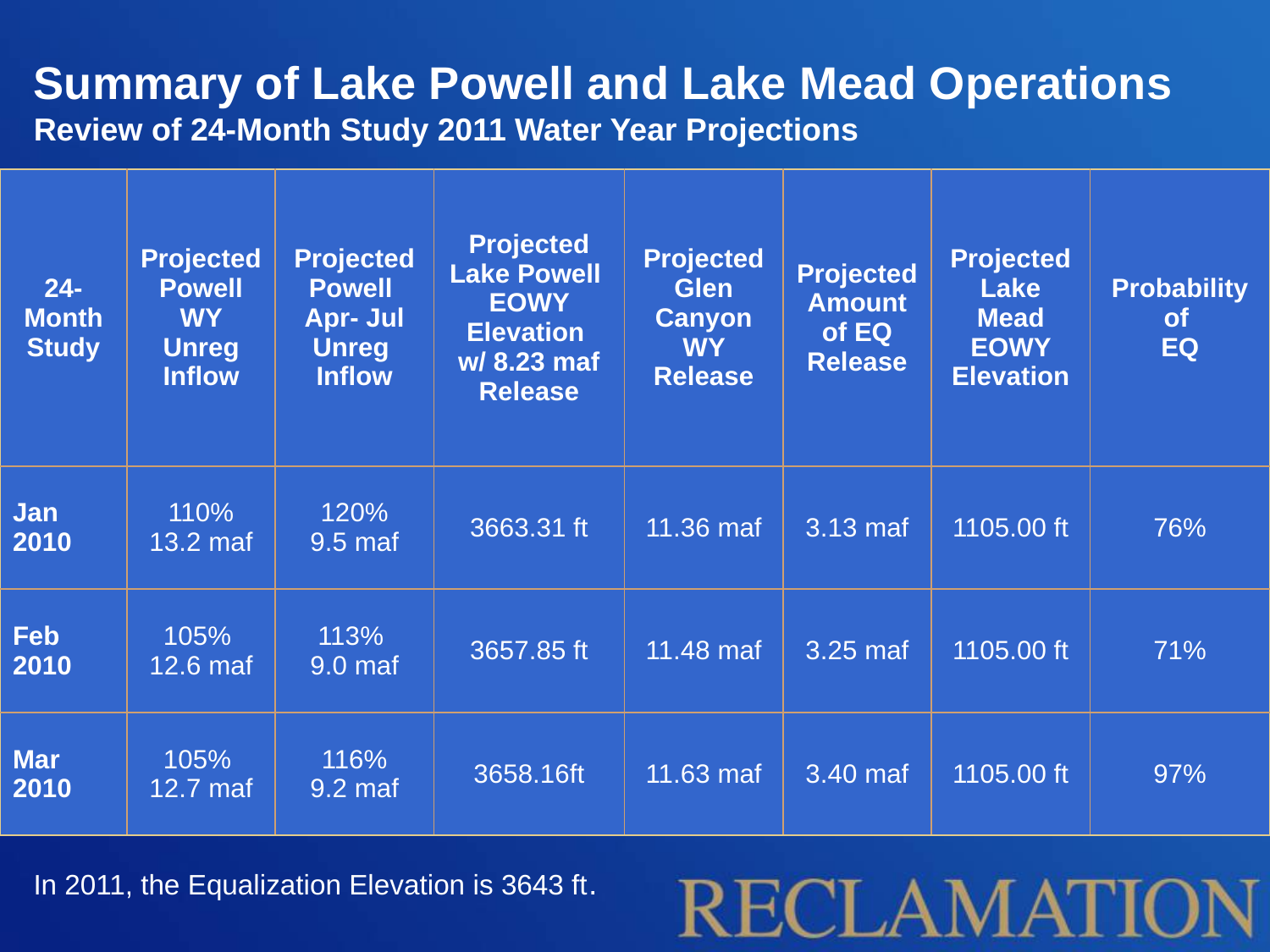

Summary of Lake Powell and Lake Mead Operations
Review of 24-Month Study 2011 Water Year Projections
| 24-Month Study | Projected Powell WY Unreg Inflow | Projected Powell Apr- Jul Unreg Inflow | Projected Lake Powell EOWY Elevation w/ 8.23 maf Release | Projected Glen Canyon WY Release | Projected Amount of EQ Release | Projected Lake Mead EOWY Elevation | Probability of EQ |
| --- | --- | --- | --- | --- | --- | --- | --- |
| Jan 2010 | 110% 13.2 maf | 120% 9.5 maf | 3663.31 ft | 11.36 maf | 3.13 maf | 1105.00 ft | 76% |
| Feb 2010 | 105% 12.6 maf | 113% 9.0 maf | 3657.85 ft | 11.48 maf | 3.25 maf | 1105.00 ft | 71% |
| Mar 2010 | 105% 12.7 maf | 116% 9.2 maf | 3658.16ft | 11.63 maf | 3.40 maf | 1105.00 ft | 97% |
In 2011, the Equalization Elevation is 3643 ft.